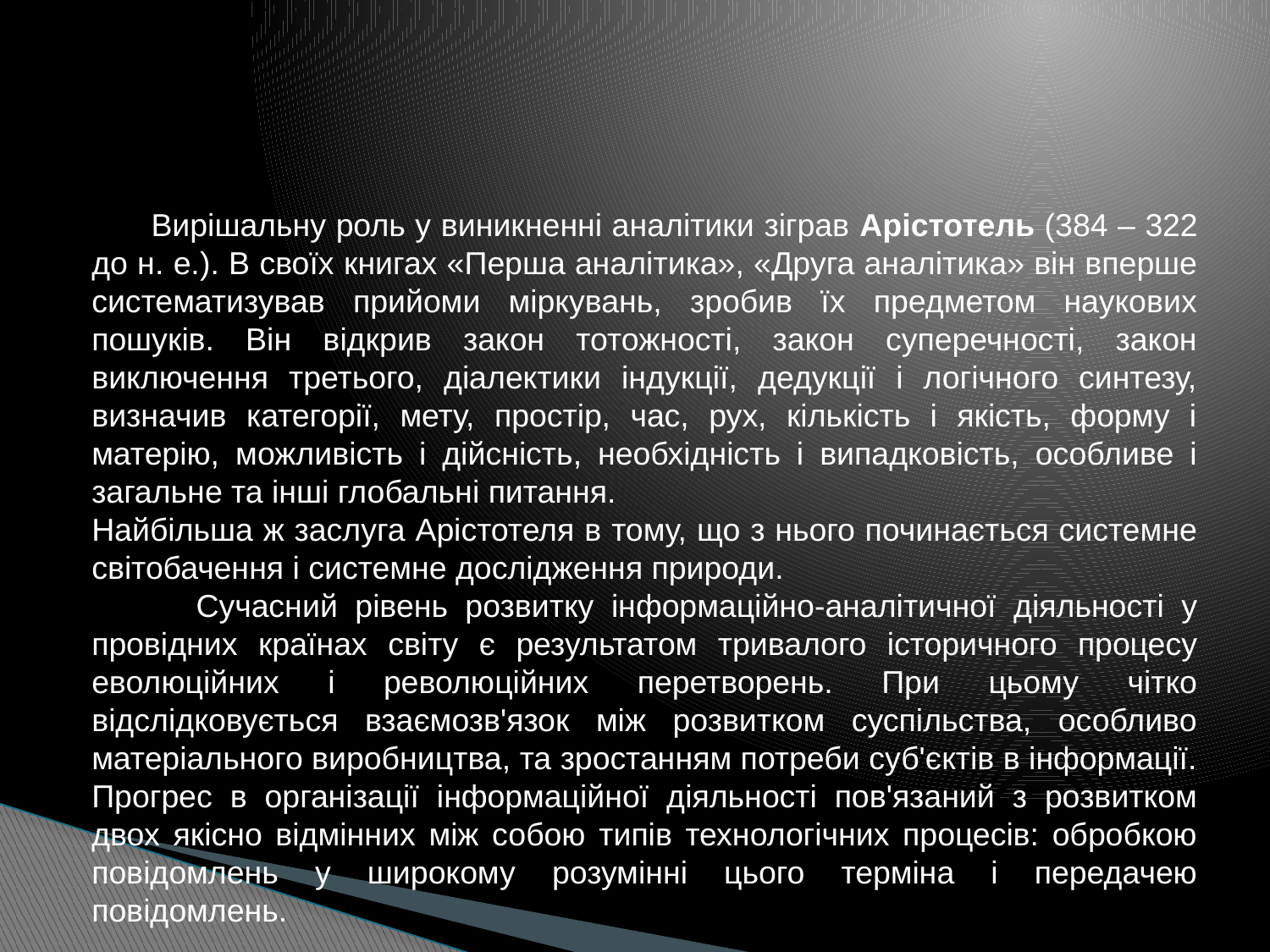

#
      Вирішальну роль у виникненні аналітики зіграв Арістотель (384 – 322 до н. е.). В своїх книгах «Перша аналітика», «Друга аналітика» він вперше систематизував прийоми міркувань, зробив їх предметом наукових пошуків. Він відкрив закон тотожності, закон суперечності, закон виключення третього, діалектики індукції, дедукції і логічного синтезу, визначив категорії, мету, простір, час, рух, кількість і якість, форму і матерію, можливість і дійсність, необхідність і випадковість, особливе і загальне та інші глобальні питання.
Найбільша ж заслуга Арістотеля в тому, що з нього починається системне світобачення і системне дослідження природи.
      Сучасний рівень розвитку інформаційно-аналітичної діяльності у провідних країнах світу є результатом тривалого історичного процесу еволюційних і революційних перетворень. При цьому чітко відслідковується взаємозв'язок між розвитком суспільства, особливо матеріального виробництва, та зростанням потреби суб'єктів в інформації. Прогрес в організації інформаційної діяльності пов'язаний з розвитком двох якісно відмінних між собою типів технологічних процесів: обробкою повідомлень у широкому розумінні цього терміна і передачею повідомлень.